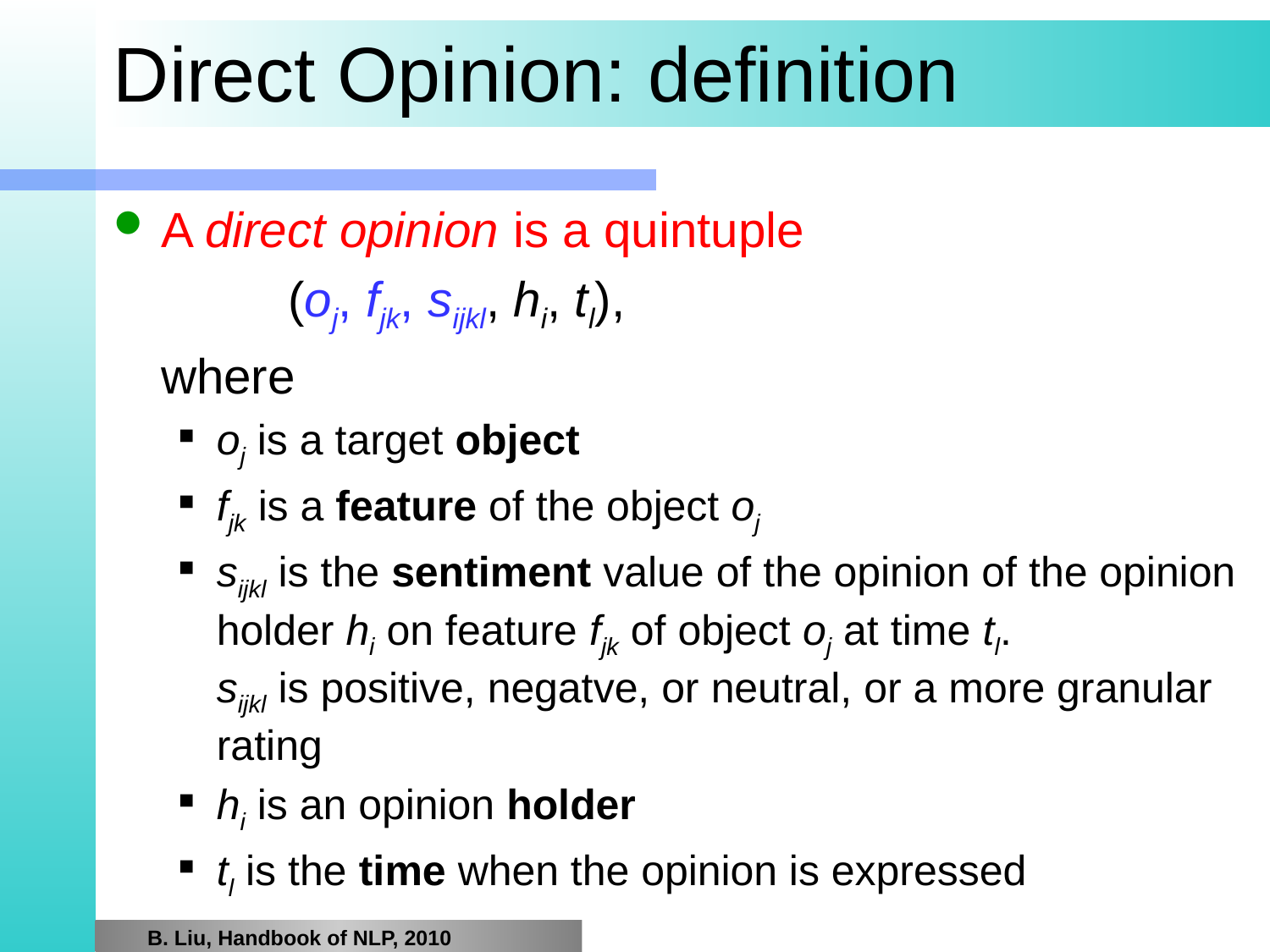

# Direct Opinion: definition
A direct opinion is a quintuple
		(oj, fjk, sijkl, hi, tl),
	where
oj is a target object
fjk is a feature of the object oj
sijkl is the sentiment value of the opinion of the opinion holder hi on feature fjk of object oj at time tl.
sijkl is positive, negatve, or neutral, or a more granular rating
hi is an opinion holder
tl is the time when the opinion is expressed
B. Liu, Handbook of NLP, 2010